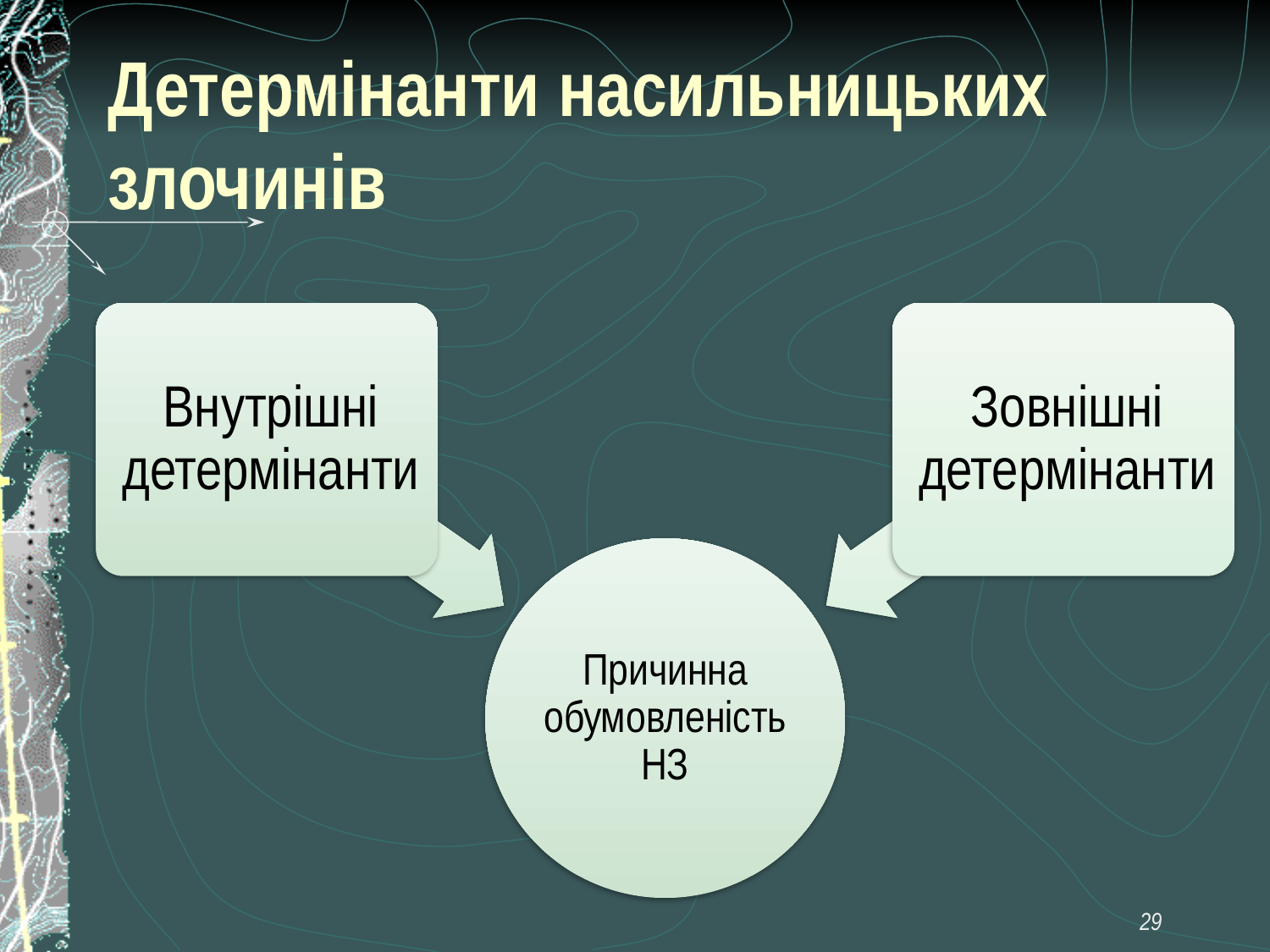

# Детермінанти насильницьких злочинів
Причинна обумовленість НЗ
Внутрішні детермінанти
Зовнішні детермінанти
29